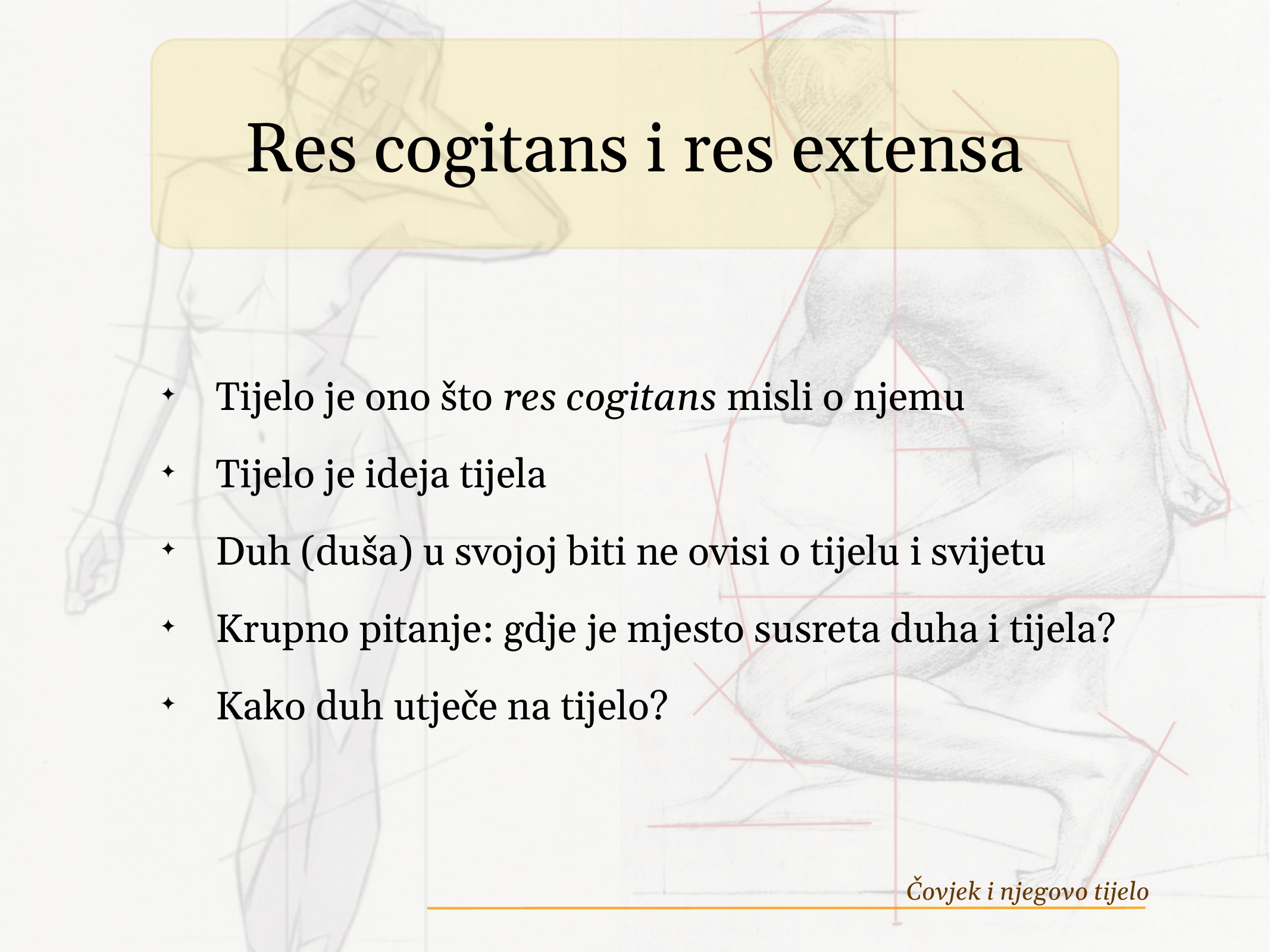

# Res cogitans i res extensa
Tijelo je ono što res cogitans misli o njemu
Tijelo je ideja tijela
Duh (duša) u svojoj biti ne ovisi o tijelu i svijetu
Krupno pitanje: gdje je mjesto susreta duha i tijela?
Kako duh utječe na tijelo?